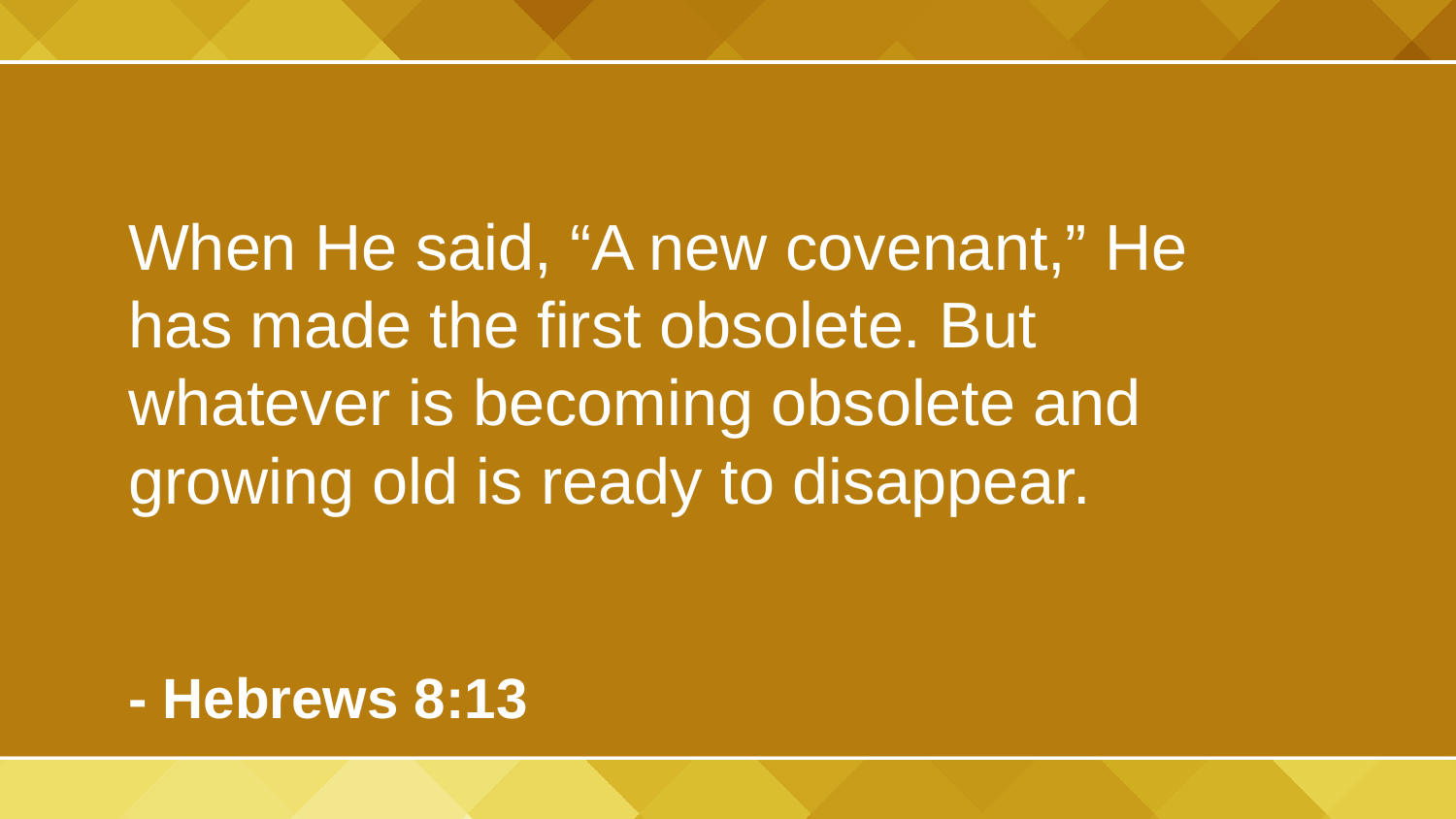

When He said, “A new covenant,” He has made the first obsolete. But whatever is becoming obsolete and growing old is ready to disappear.
- Hebrews 8:13